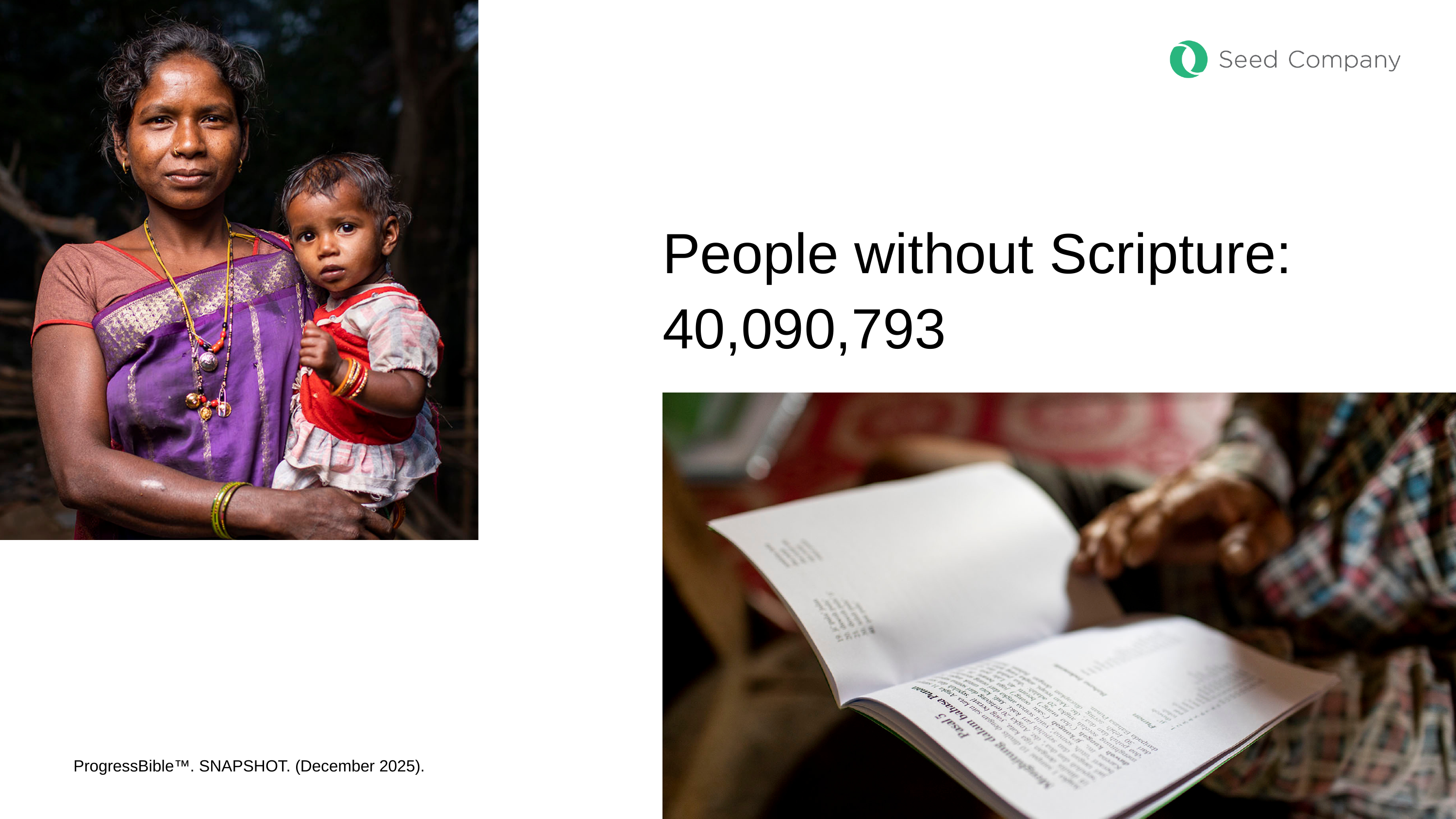

People without Scripture: 40,090,793

ProgressBible™. SNAPSHOT. (December 2025).